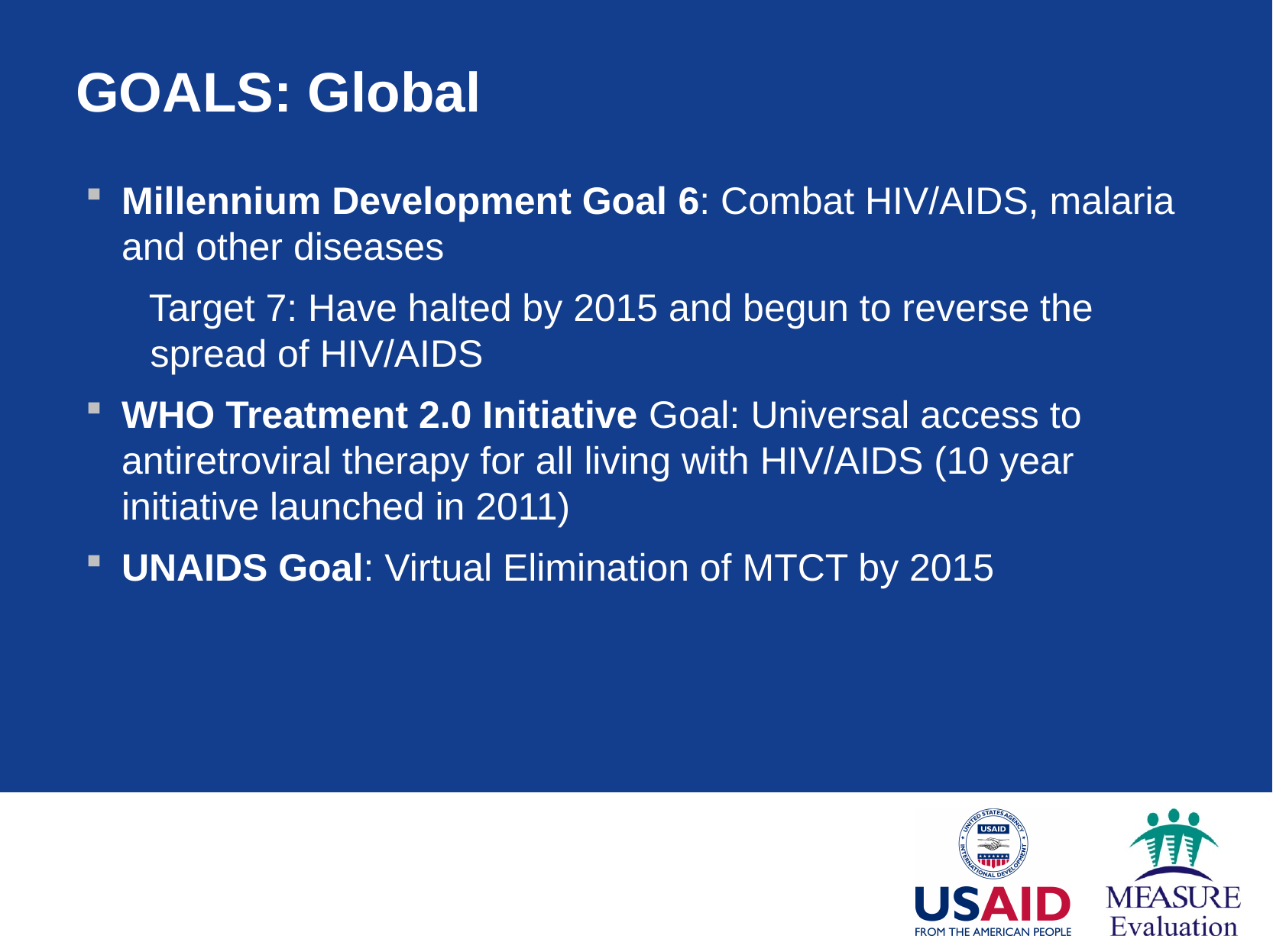

# GOALS: Global
Millennium Development Goal 6: Combat HIV/AIDS, malaria and other diseases
Target 7: Have halted by 2015 and begun to reverse the spread of HIV/AIDS
WHO Treatment 2.0 Initiative Goal: Universal access to antiretroviral therapy for all living with HIV/AIDS (10 year initiative launched in 2011)
UNAIDS Goal: Virtual Elimination of MTCT by 2015